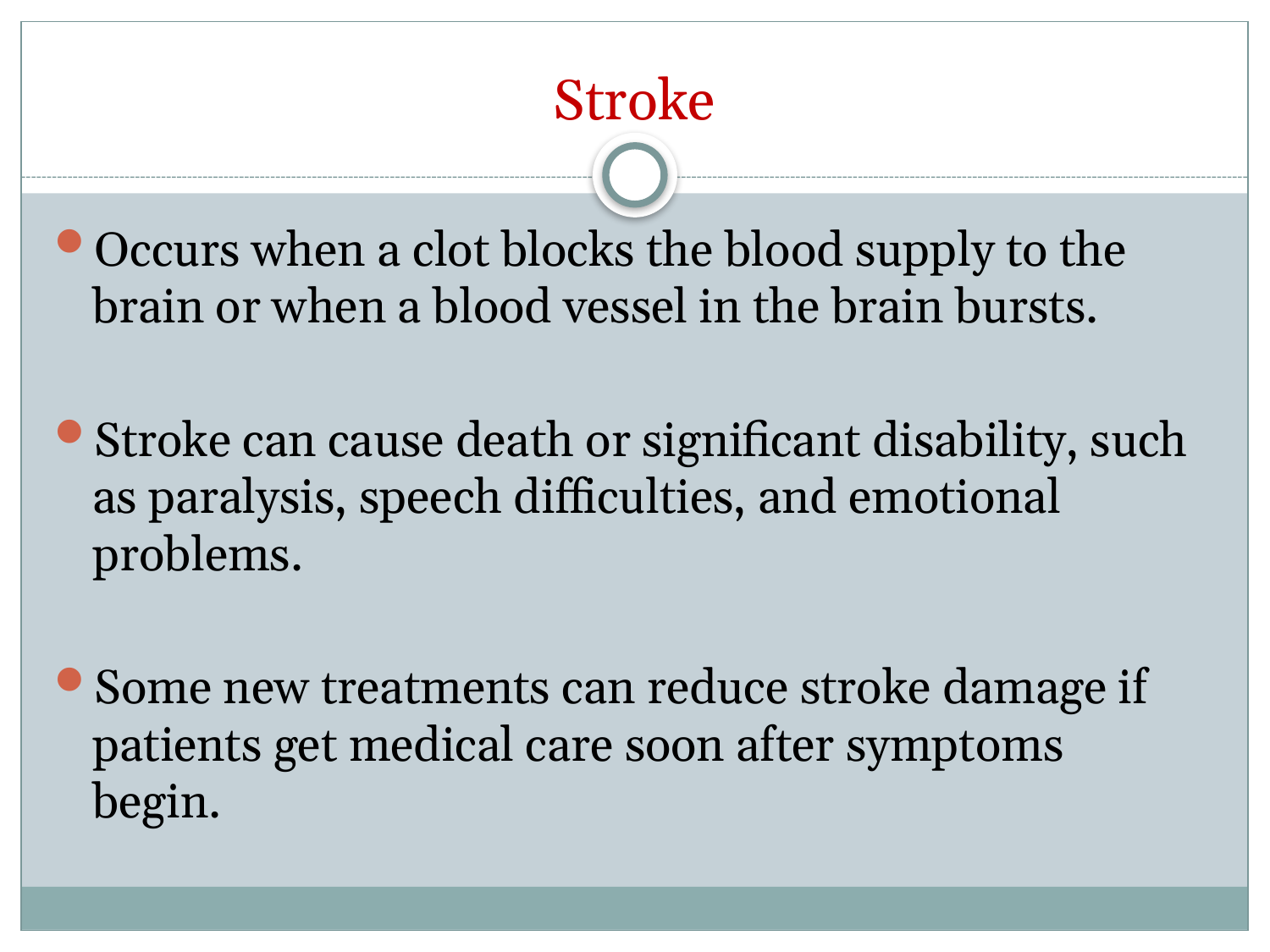

# Stroke
Occurs when a clot blocks the blood supply to the brain or when a blood vessel in the brain bursts.

Stroke can cause death or significant disability, such as paralysis, speech difficulties, and emotional problems.

Some new treatments can reduce stroke damage if patients get medical care soon after symptoms begin.